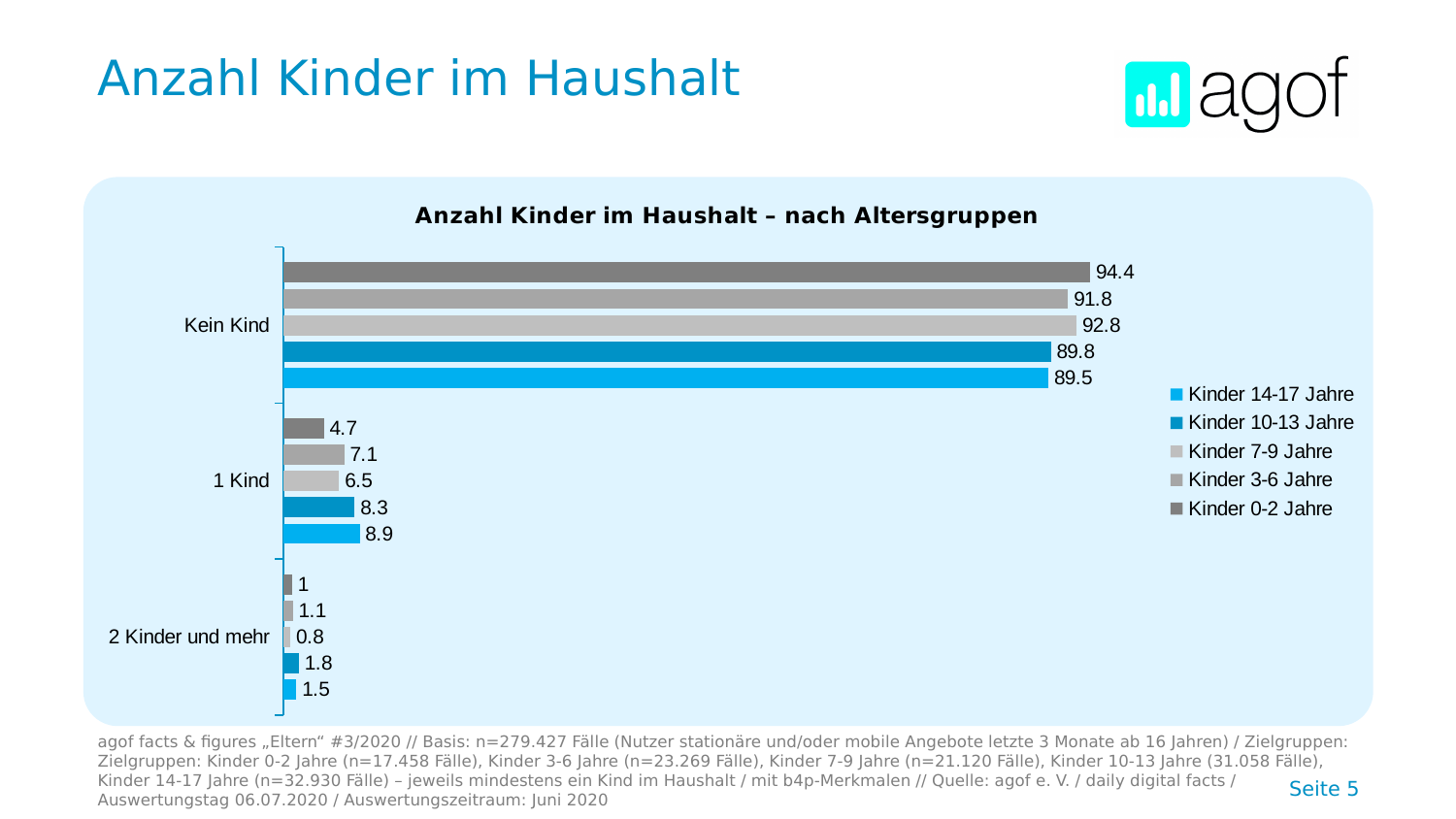

# Anzahl Kinder im Haushalt

### Chart: Anzahl Kinder im Haushalt – nach Altersgruppen

| Category | Kinder 0-2 Jahre | Kinder 3-6 Jahre | Kinder 7-9 Jahre | Kinder 10-13 Jahre | Kinder 14-17 Jahre |
|---|---|---|---|---|---|
| Kein Kind | 94.4 | 91.8 | 92.8 | 89.8 | 89.5 |
| 1 Kind | 4.7 | 7.1 | 6.5 | 8.3 | 8.9 |
| 2 Kinder und mehr | 1.0 | 1.1 | 0.8 | 1.8 | 1.5 |
agof facts & figures „Eltern“ #3/2020 // Basis: n=279.427 Fälle (Nutzer stationäre und/oder mobile Angebote letzte 3 Monate ab 16 Jahren) / Zielgruppen: Zielgruppen: Kinder 0-2 Jahre (n=17.458 Fälle), Kinder 3-6 Jahre (n=23.269 Fälle), Kinder 7-9 Jahre (n=21.120 Fälle), Kinder 10-13 Jahre (31.058 Fälle), Kinder 14-17 Jahre (n=32.930 Fälle) – jeweils mindestens ein Kind im Haushalt / mit b4p-Merkmalen // Quelle: agof e. V. / daily digital facts / Auswertungstag 06.07.2020 / Auswertungszeitraum: Juni 2020